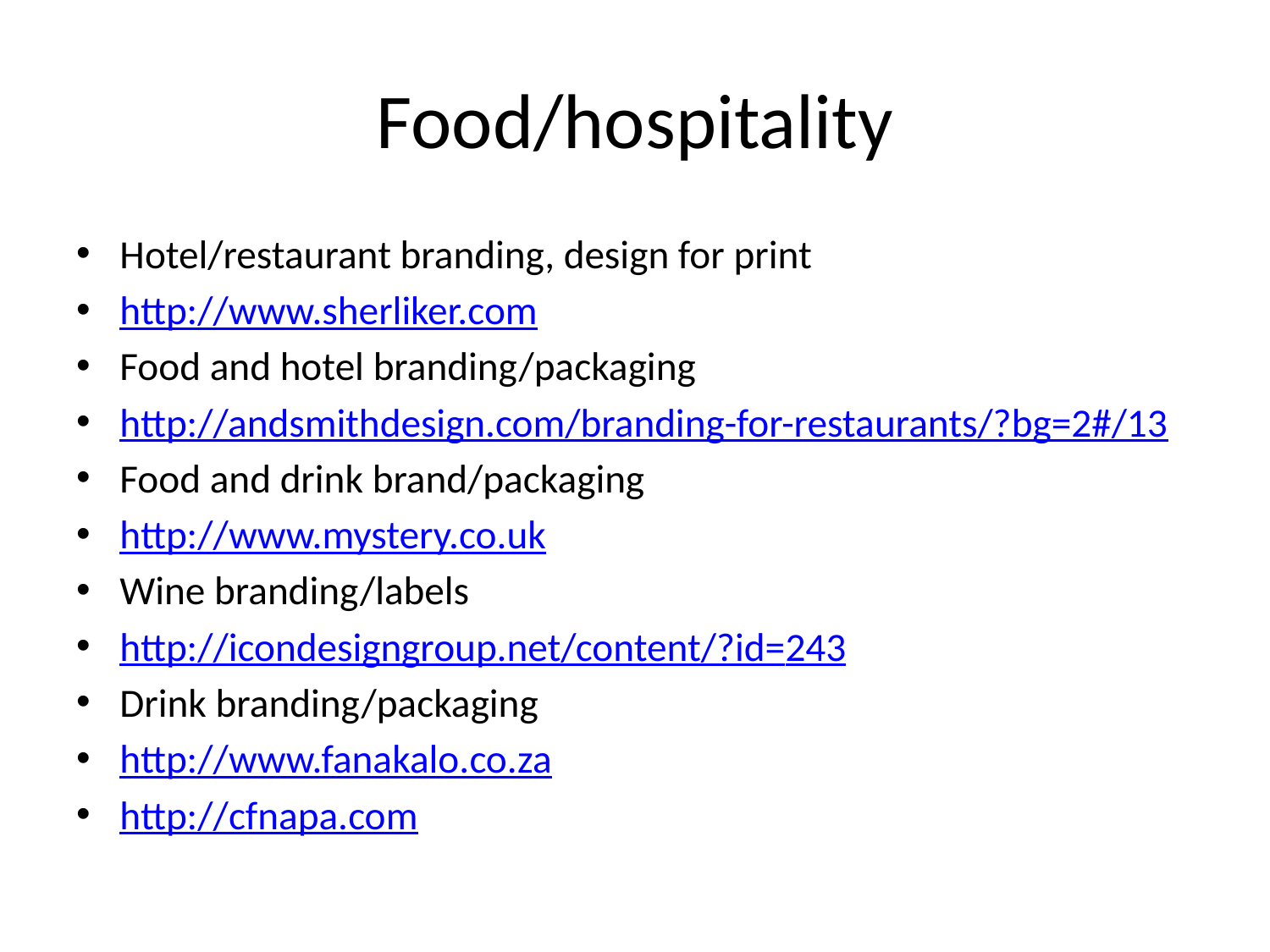

# Food/hospitality
Hotel/restaurant branding, design for print
http://www.sherliker.com
Food and hotel branding/packaging
http://andsmithdesign.com/branding-for-restaurants/?bg=2#/13
Food and drink brand/packaging
http://www.mystery.co.uk
Wine branding/labels
http://icondesigngroup.net/content/?id=243
Drink branding/packaging
http://www.fanakalo.co.za
http://cfnapa.com